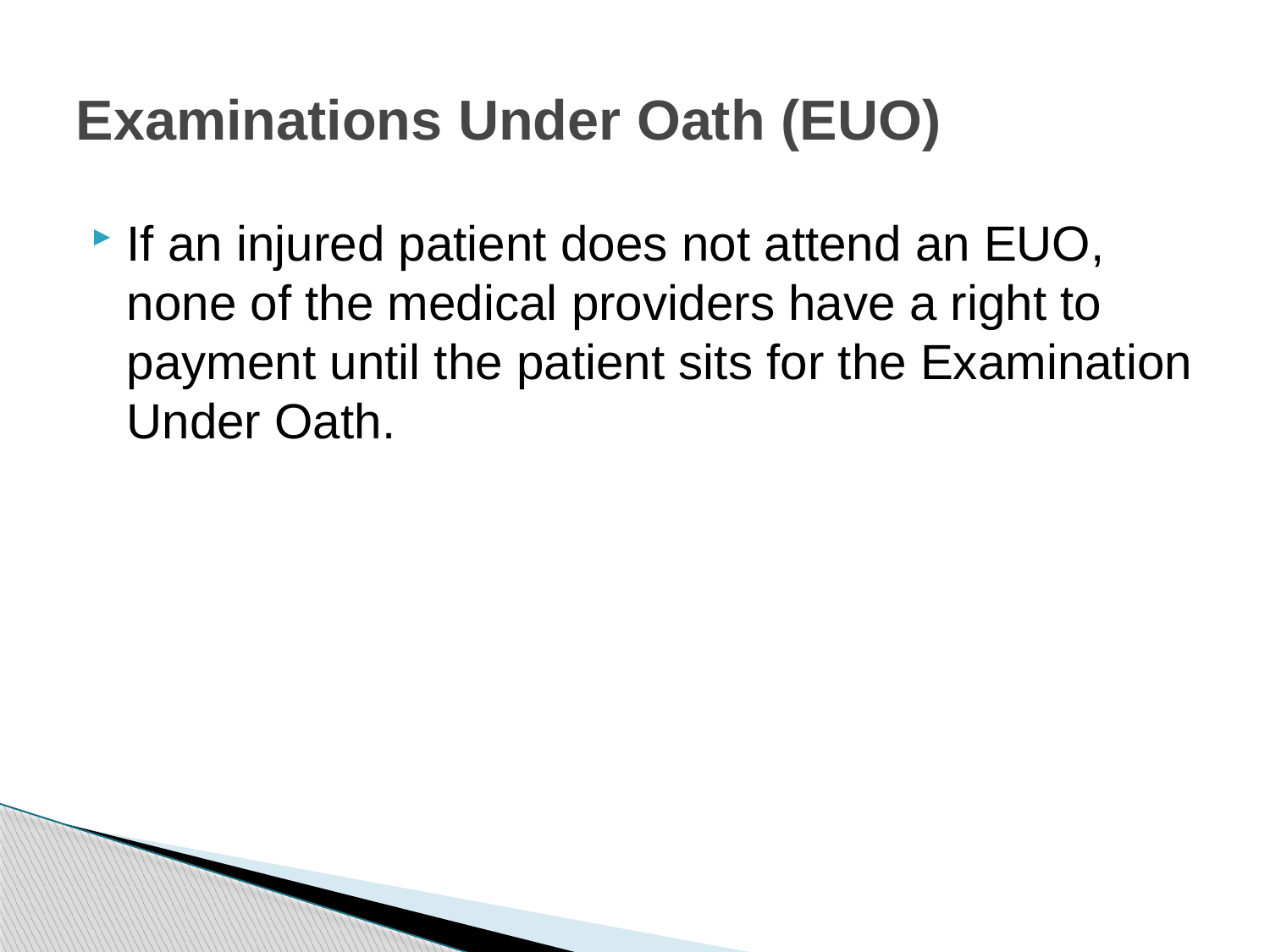

# Examinations Under Oath (EUO)
If an injured patient does not attend an EUO, none of the medical providers have a right to payment until the patient sits for the Examination Under Oath.